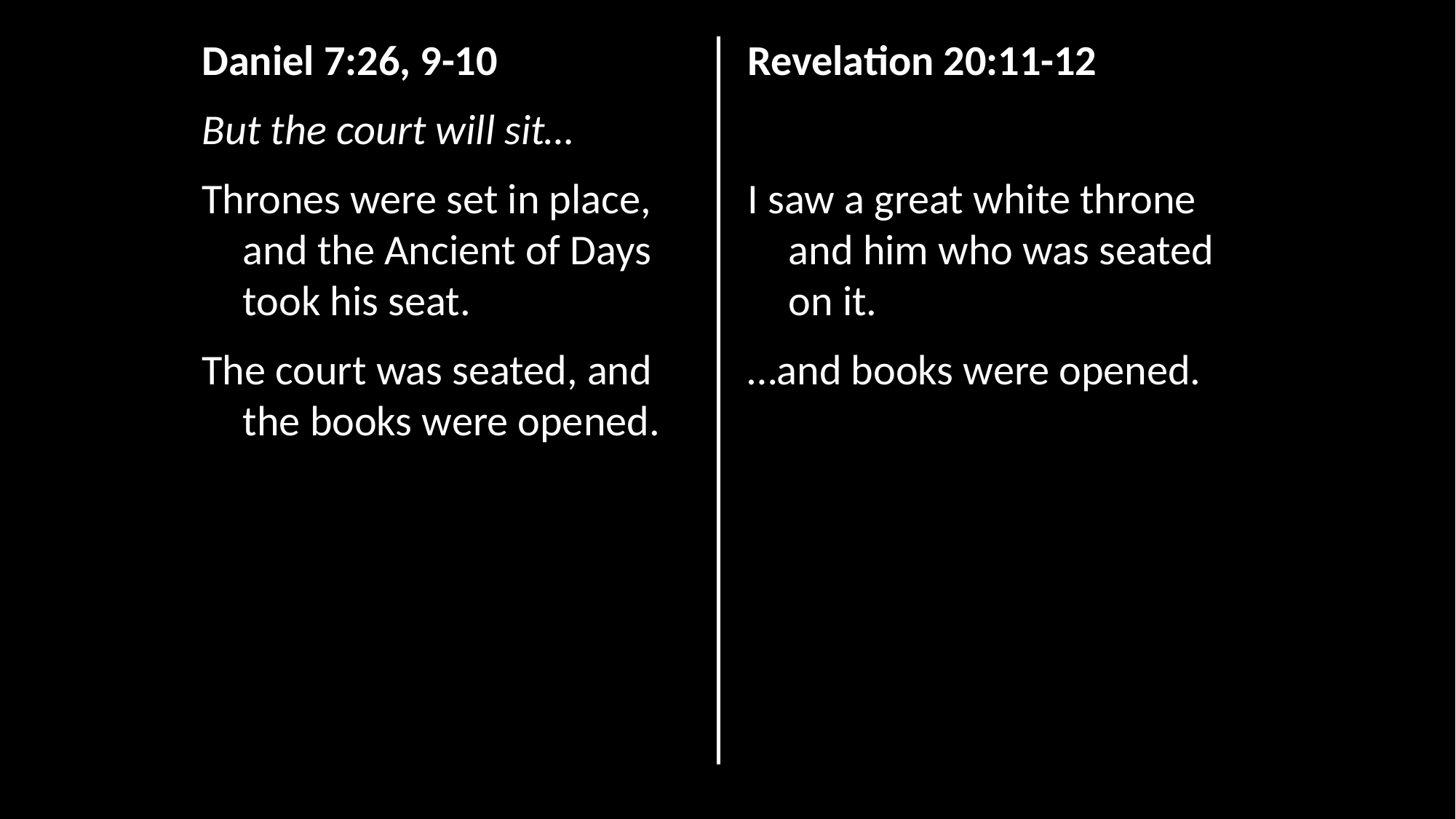

Daniel 7:26, 9-10
But the court will sit…
Thrones were set in place, and the Ancient of Days took his seat.
The court was seated, and the books were opened.
Revelation 20:11-12

I saw a great white throne and him who was seated on it.
…and books were opened.